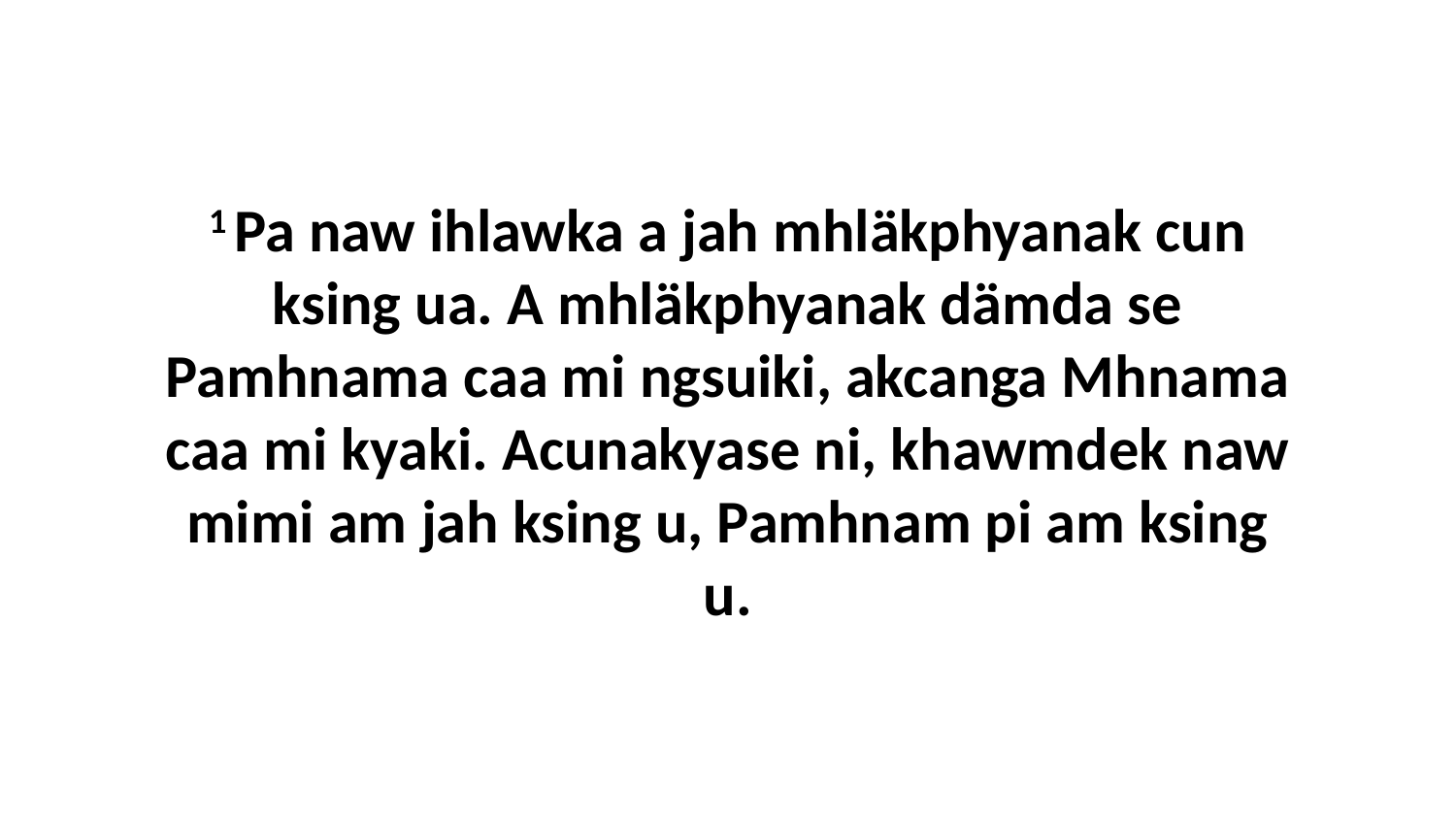

1 Pa naw ihlawka a jah mhläkphyanak cun ksing ua. A mhläkphyanak dämda se Pamhnama caa mi ngsuiki, akcanga Mhnama caa mi kyaki. Acunakyase ni, khawmdek naw mimi am jah ksing u, Pamhnam pi am ksing u.